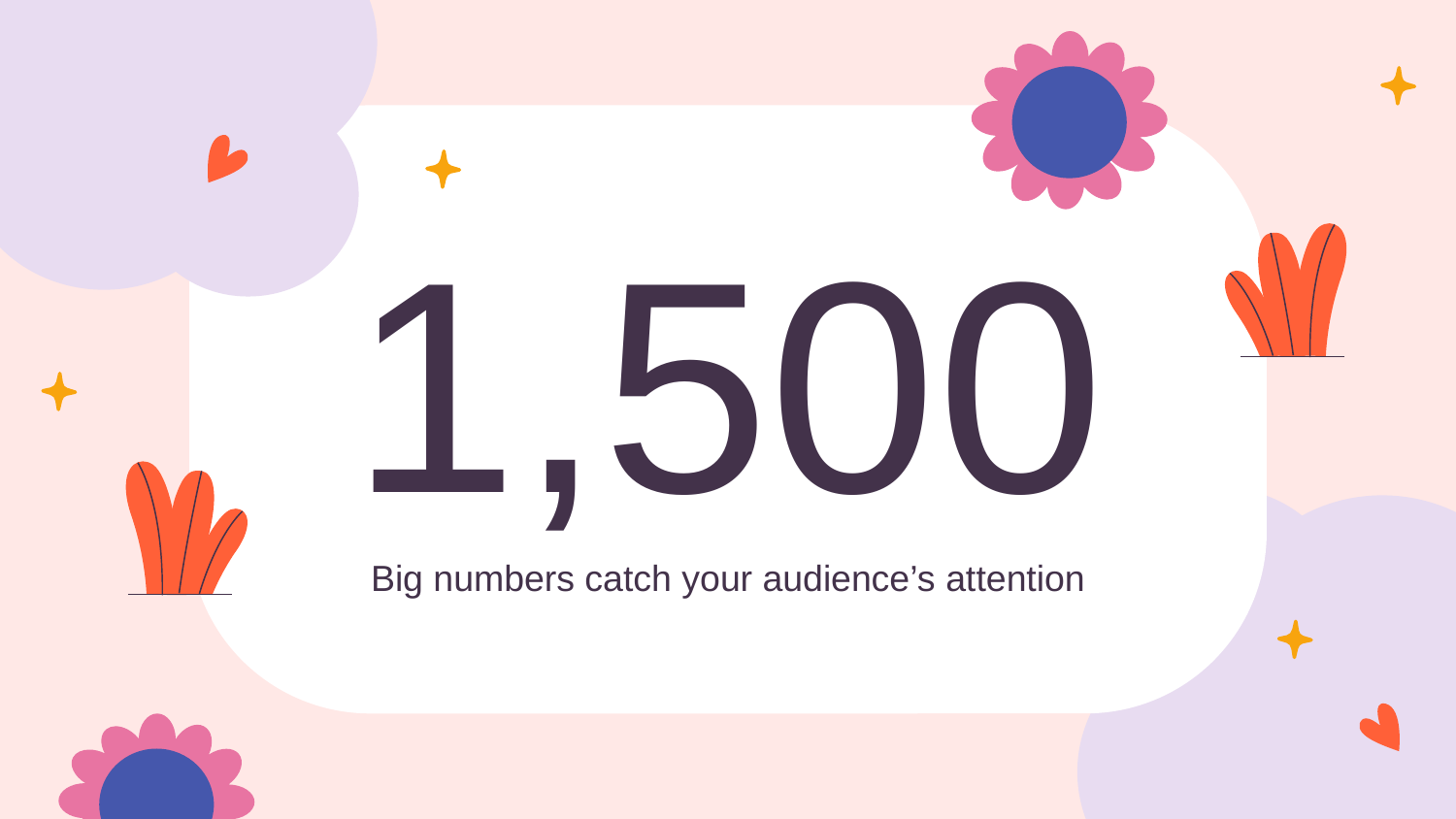

# 1,500

Big numbers catch your audience’s attention